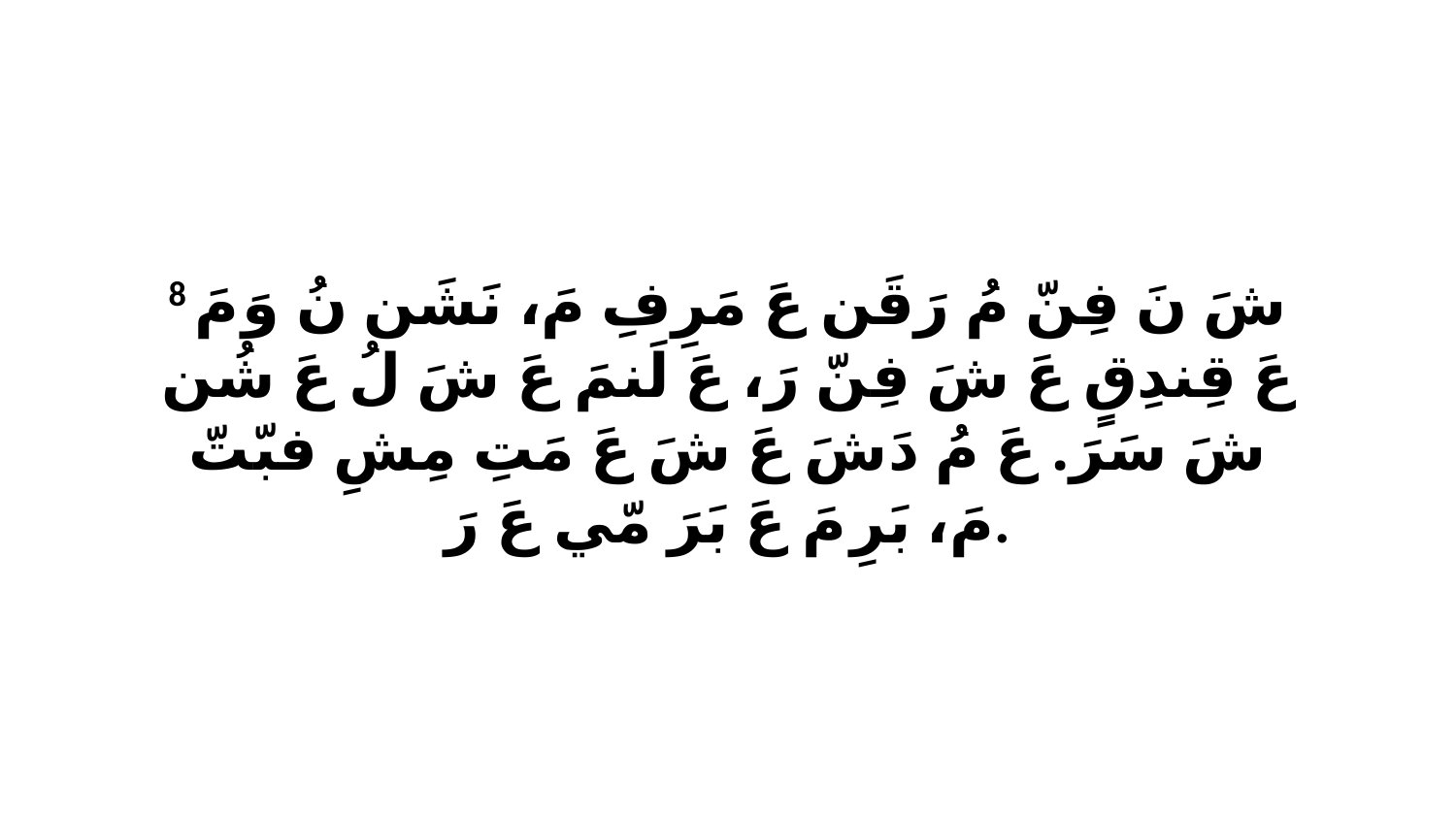

8 شَ نَ فِنّ مُ رَقَن عَ مَرِفِ مَ، نَشَن نُ وَ مَ عَ قِندِقٍ عَ شَ فِنّ رَ، عَ لَنمَ عَ شَ لُ عَ شُن شَ سَرَ. عَ مُ دَشَ عَ شَ عَ مَتِ مِشِ فبّتّ مَ، بَرِ مَ عَ بَرَ مّي عَ رَ.